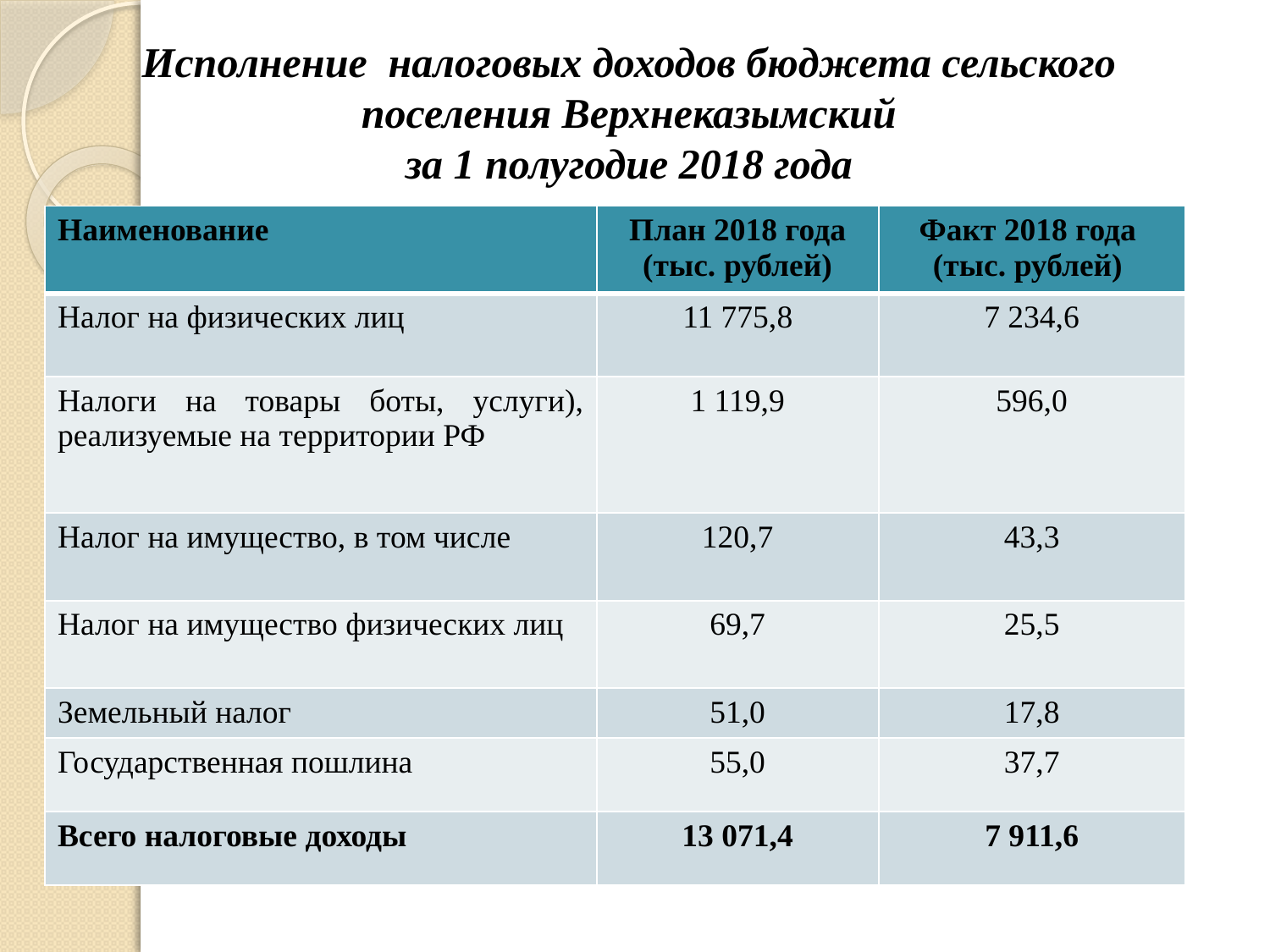

# Исполнение  налоговых доходов бюджета сельского поселения Верхнеказымский за 1 полугодие 2018 года
| Наименование | План 2018 года (тыс. рублей) | Факт 2018 года (тыс. рублей) |
| --- | --- | --- |
| Налог на физических лиц | 11 775,8 | 7 234,6 |
| Налоги на товары боты, услуги), реализуемые на территории РФ | 1 119,9 | 596,0 |
| Налог на имущество, в том числе | 120,7 | 43,3 |
| Налог на имущество физических лиц | 69,7 | 25,5 |
| Земельный налог | 51,0 | 17,8 |
| Государственная пошлина | 55,0 | 37,7 |
| Всего налоговые доходы | 13 071,4 | 7 911,6 |